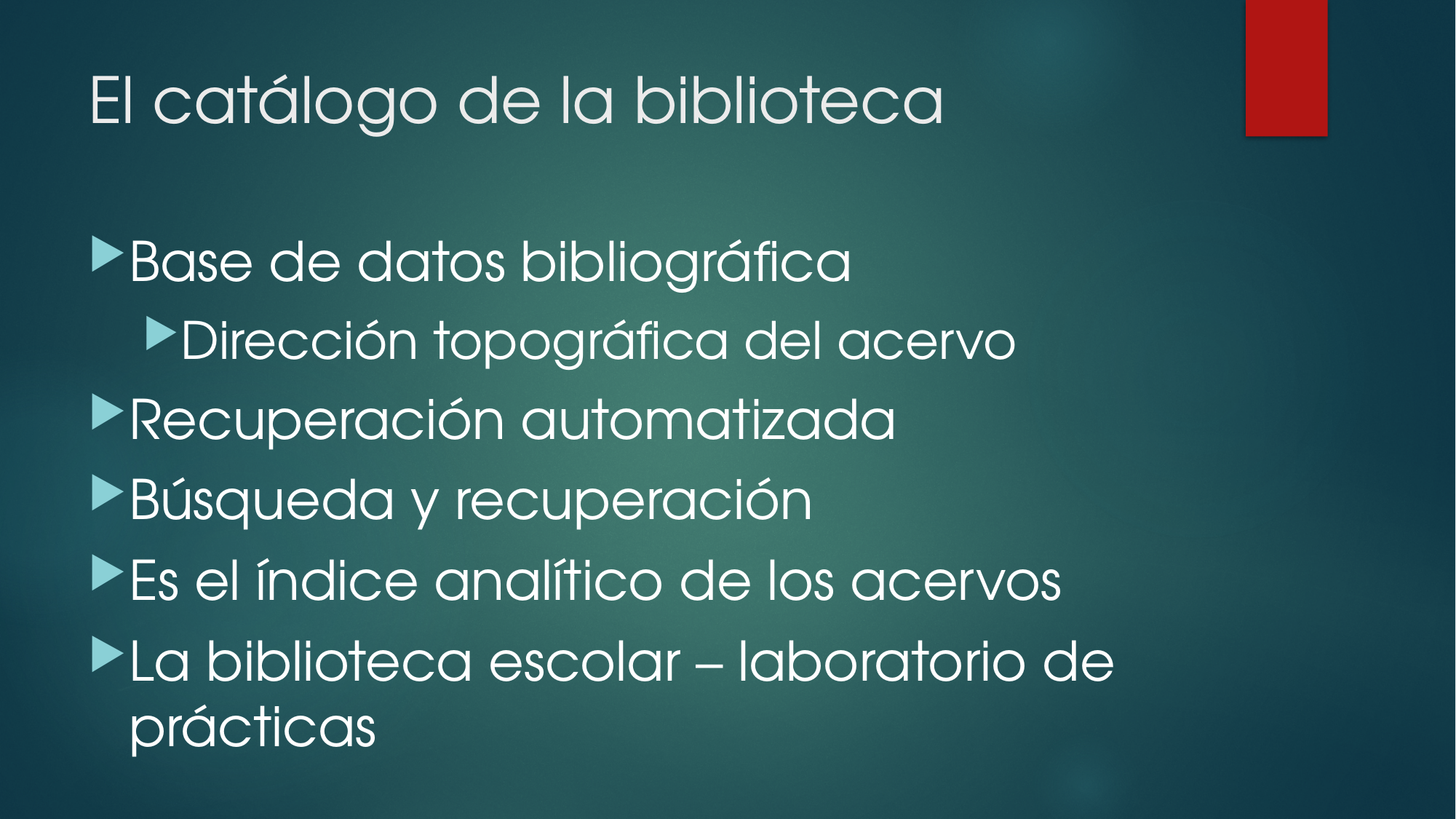

# El catálogo de la biblioteca
Base de datos bibliográfica
Dirección topográfica del acervo
Recuperación automatizada
Búsqueda y recuperación
Es el índice analítico de los acervos
La biblioteca escolar – laboratorio de prácticas